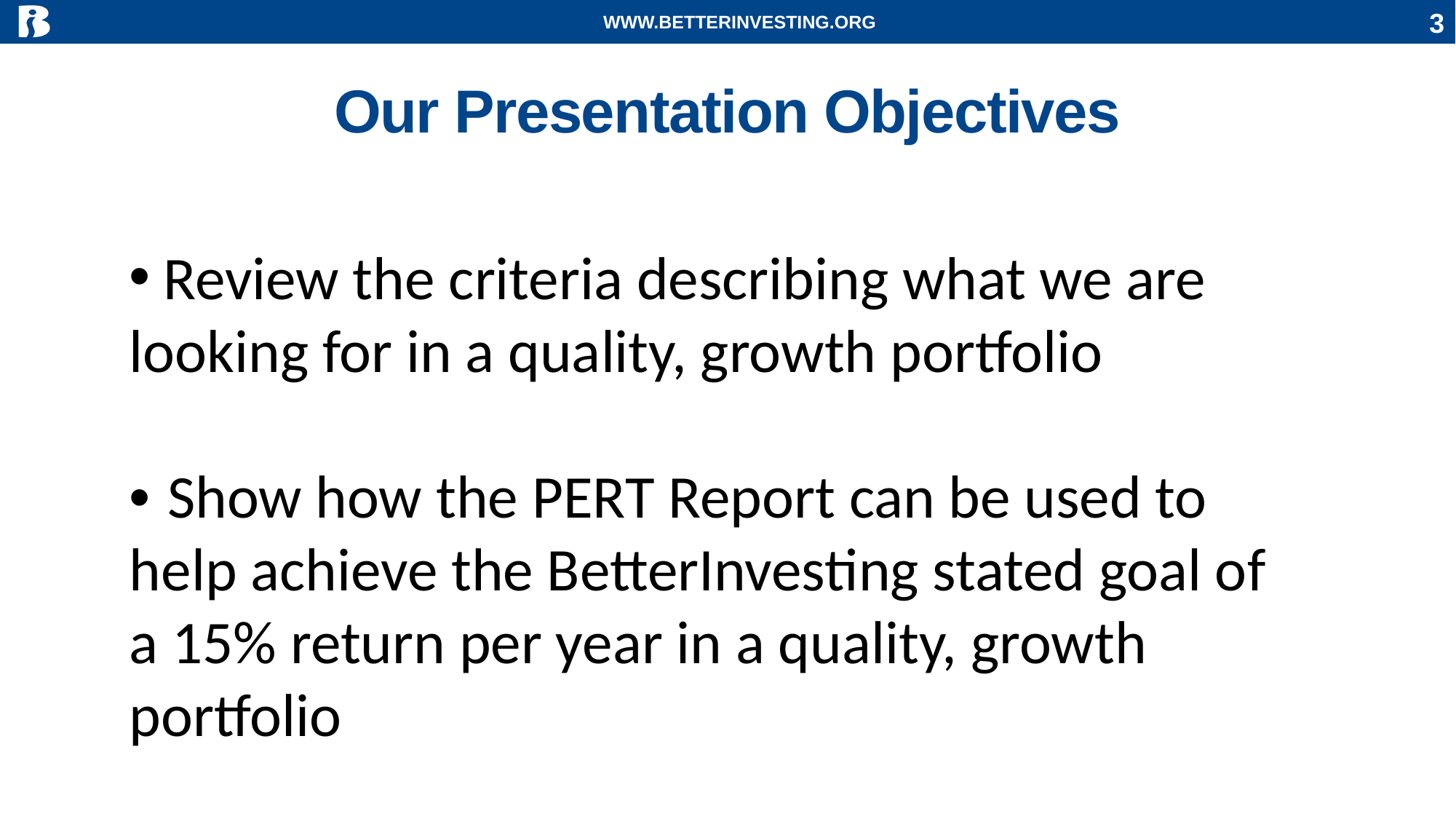

WWW.BETTERINVESTING.ORG
3
# Our Presentation Objectives
Review the criteria describing what we are
looking for in a quality, growth portfolio

• Show how the PERT Report can be used to
help achieve the BetterInvesting stated goal of
a 15% return per year in a quality, growth
portfolio